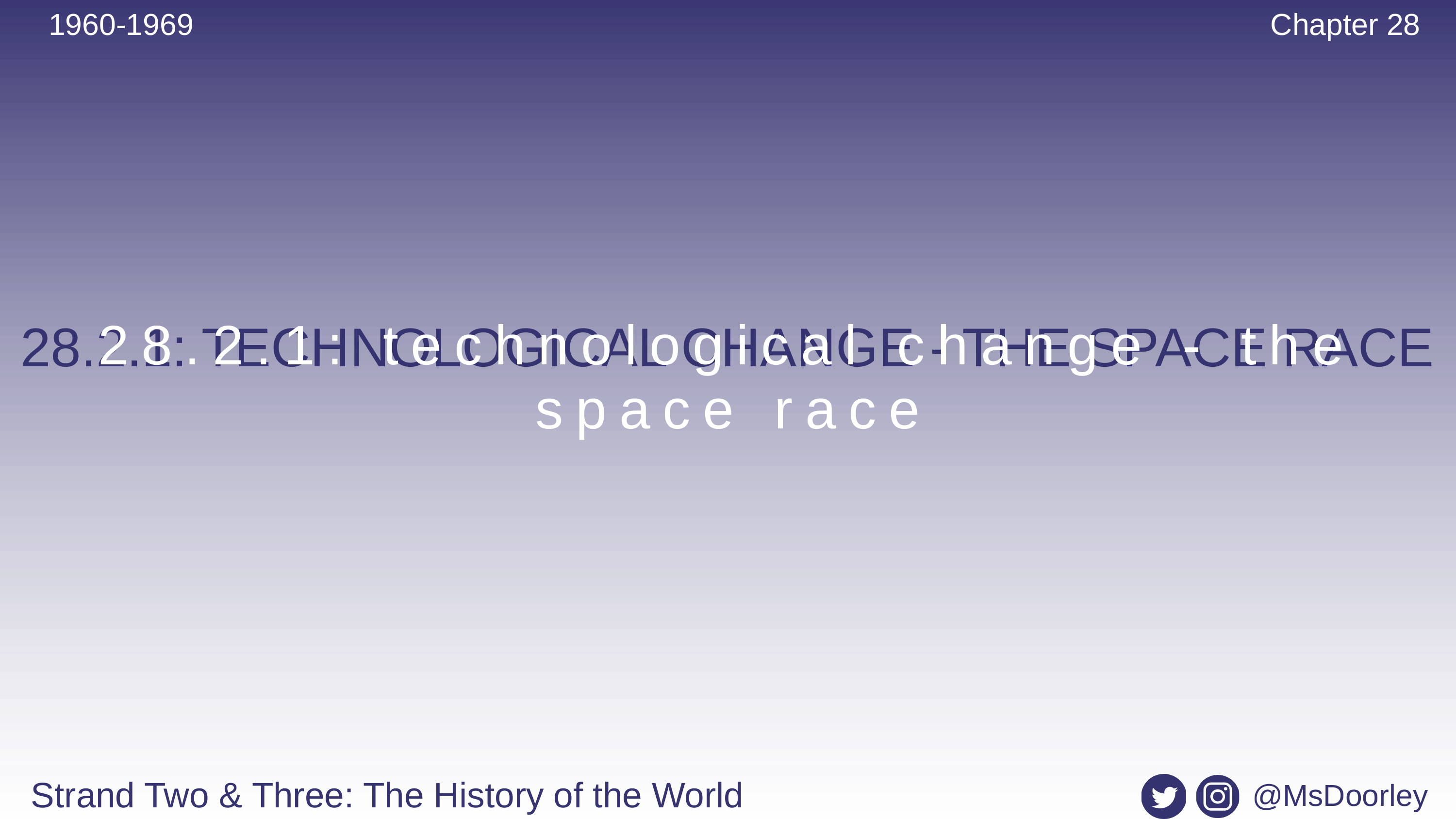

1960-1969
Chapter 28
28.2.1: TECHNOLOGICAL CHANGE - THE SPACE RACE
28.2.1: technological change - the space race
Strand Two & Three: The History of the World

@MsDoorley